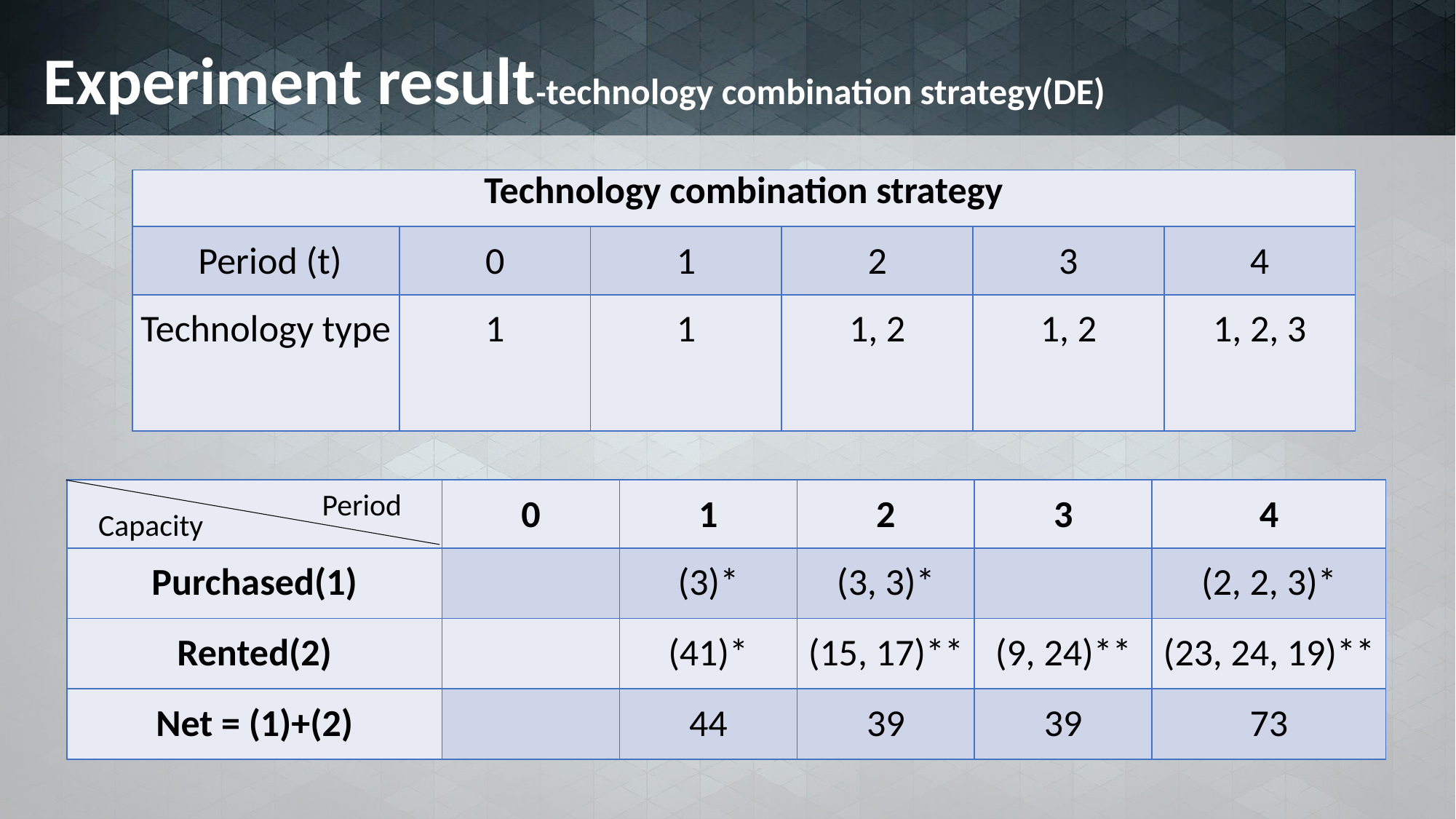

Experiment result-technology combination strategy(DE)
| Technology combination strategy |  |  |  |  |  |
| --- | --- | --- | --- | --- | --- |
| Period (t) | 0 | 1 | 2 | 3 | 4 |
| Technology type | 1 | 1 | 1, 2 | 1, 2 | 1, 2, 3 |
|  | 0 | 1 | 2 | 3 | 4 |
| --- | --- | --- | --- | --- | --- |
| Purchased(1) |  | (3)\* | (3, 3)\* |  | (2, 2, 3)\* |
| Rented(2) |  | (41)\* | (15, 17)\*\* | (9, 24)\*\* | (23, 24, 19)\*\* |
| Net = (1)+(2) |  | 44 | 39 | 39 | 73 |
Period
Capacity
8